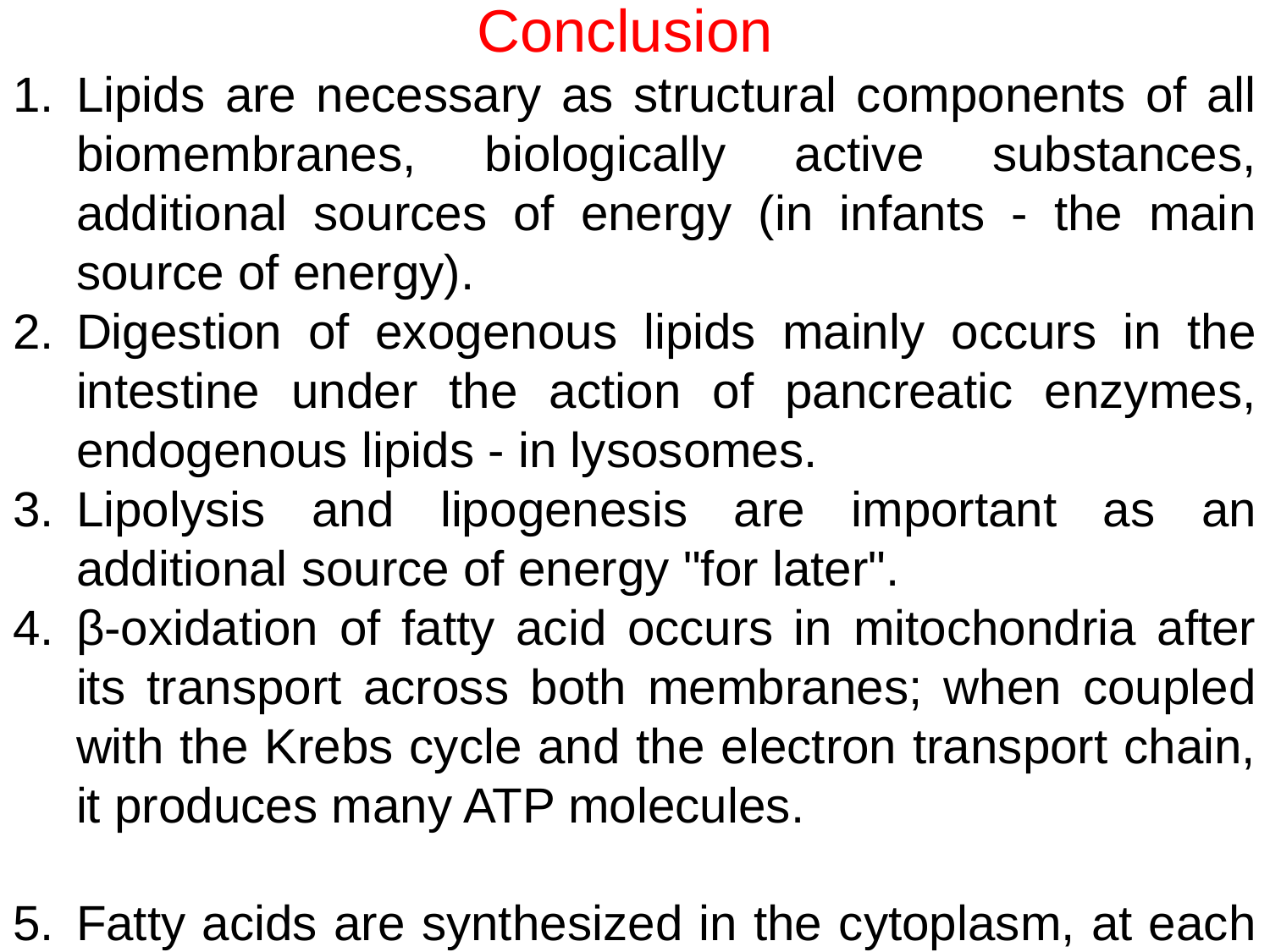

# Conclusion
Lipids are necessary as structural components of all biomembranes, biologically active substances, additional sources of energy (in infants - the main source of energy).
Digestion of exogenous lipids mainly occurs in the intestine under the action of pancreatic enzymes, endogenous lipids - in lysosomes.
Lipolysis and lipogenesis are important as an additional source of energy "for later".
β-oxidation of fatty acid occurs in mitochondria after its transport across both membranes; when coupled with the Krebs cycle and the electron transport chain, it produces many ATP molecules.

Fatty acids are synthesized in the cytoplasm, at each loop the malonyl-CoA molecule is attached, this is how the synthesis takes place to palmitic acid, and then there is an alternation of elongation and desaturation.

The synthesis of ketone bodies from acetyl-CoA occurs in the liver during fasting, which provides energy to various organs and tissues, except for the liver itself.